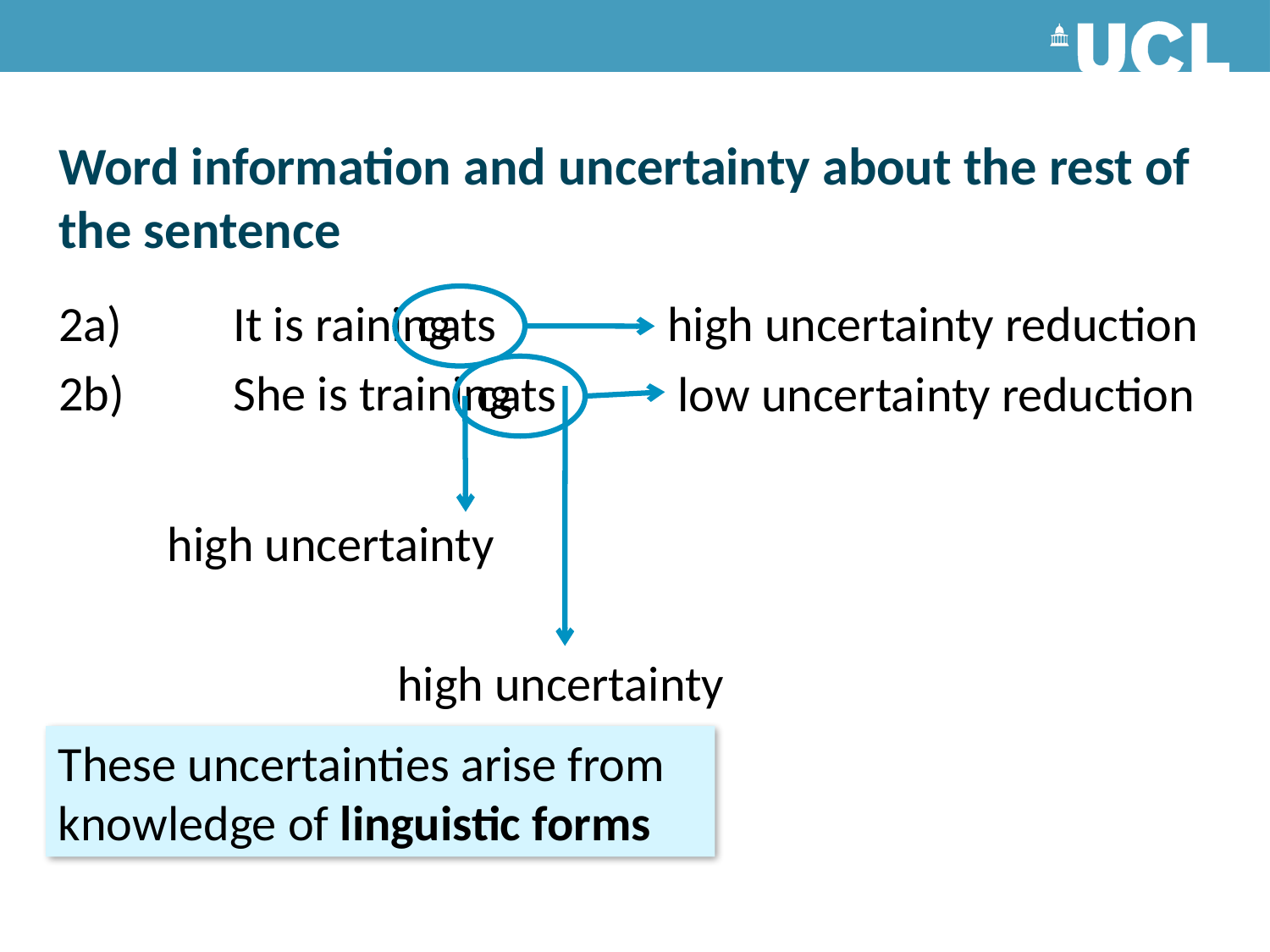

# Word information and uncertainty about the rest of the sentence
2a)	It is raining
2b)	She is training

high uncertainty reduction
cats

low uncertainty reduction
cats
high uncertainty
high uncertainty
These uncertainties arise from knowledge of linguistic forms